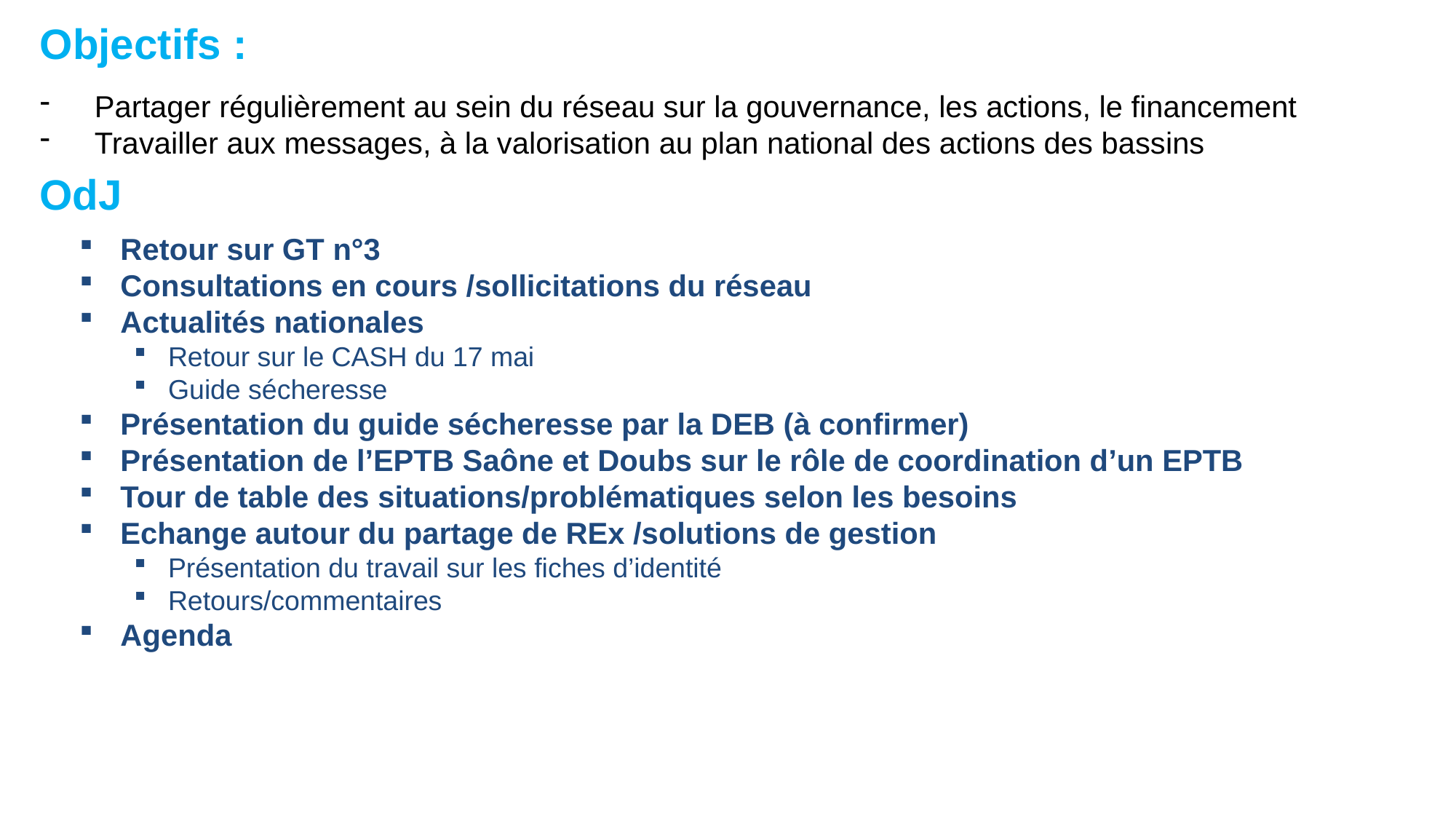

Objectifs :

Partager régulièrement au sein du réseau sur la gouvernance, les actions, le financement
Travailler aux messages, à la valorisation au plan national des actions des bassins

OdJ
Retour sur GT n°3
Consultations en cours /sollicitations du réseau
Actualités nationales
Retour sur le CASH du 17 mai
Guide sécheresse
Présentation du guide sécheresse par la DEB (à confirmer)
Présentation de l’EPTB Saône et Doubs sur le rôle de coordination d’un EPTB
Tour de table des situations/problématiques selon les besoins
Echange autour du partage de REx /solutions de gestion
Présentation du travail sur les fiches d’identité
Retours/commentaires
Agenda